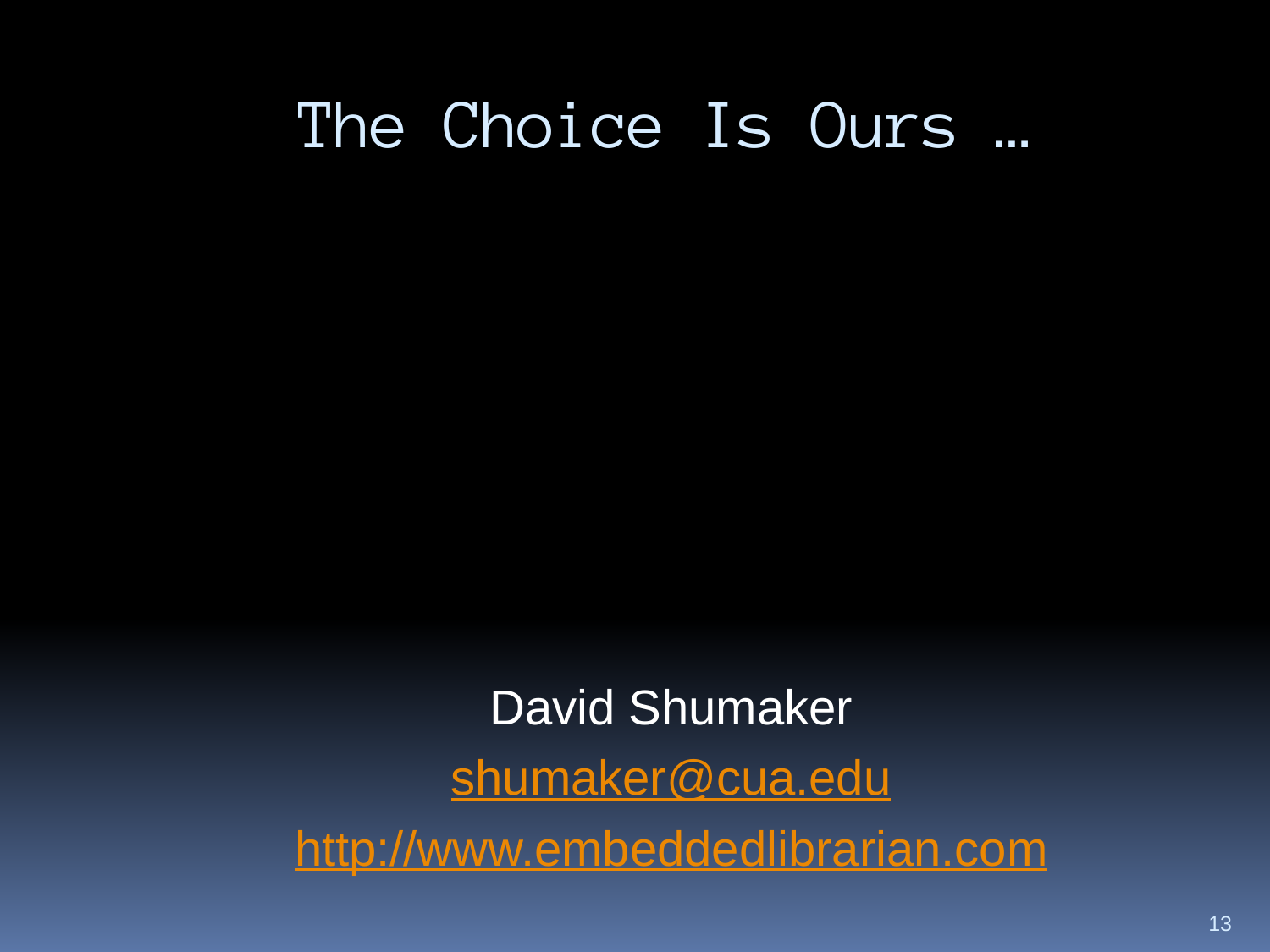

# The Choice Is Ours …

David Shumaker
shumaker@cua.edu
http://www.embeddedlibrarian.com

Thank you!
13